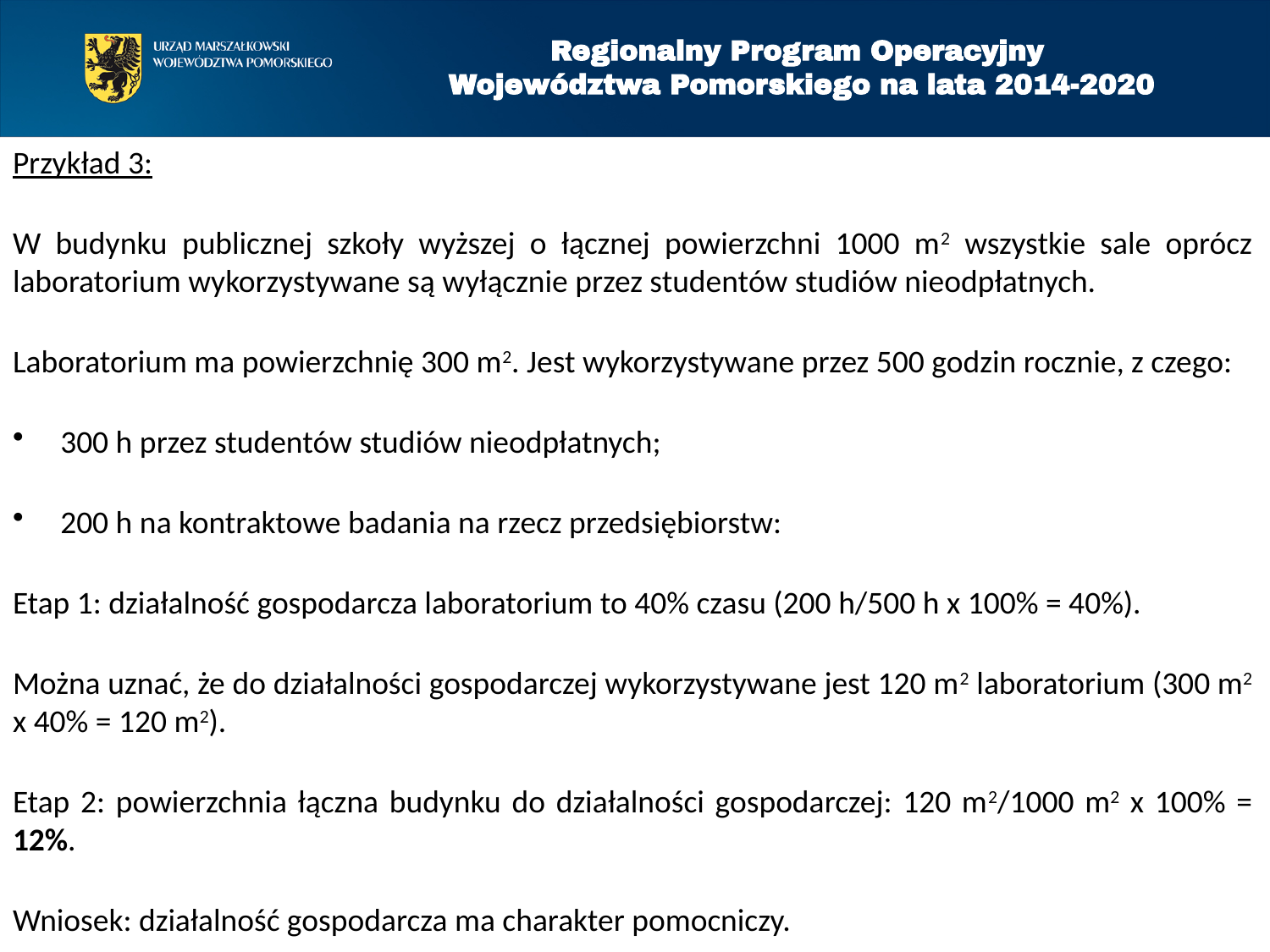

Regionalny Program Operacyjny
Województwa Pomorskiego na lata 2014-2020
Przykład 3:
W budynku publicznej szkoły wyższej o łącznej powierzchni 1000 m2 wszystkie sale oprócz laboratorium wykorzystywane są wyłącznie przez studentów studiów nieodpłatnych.
Laboratorium ma powierzchnię 300 m2. Jest wykorzystywane przez 500 godzin rocznie, z czego:
300 h przez studentów studiów nieodpłatnych;
200 h na kontraktowe badania na rzecz przedsiębiorstw:
Etap 1: działalność gospodarcza laboratorium to 40% czasu (200 h/500 h x 100% = 40%).
Można uznać, że do działalności gospodarczej wykorzystywane jest 120 m2 laboratorium (300 m2 x 40% = 120 m2).
Etap 2: powierzchnia łączna budynku do działalności gospodarczej: 120 m2/1000 m2 x 100% = 12%.
Wniosek: działalność gospodarcza ma charakter pomocniczy.